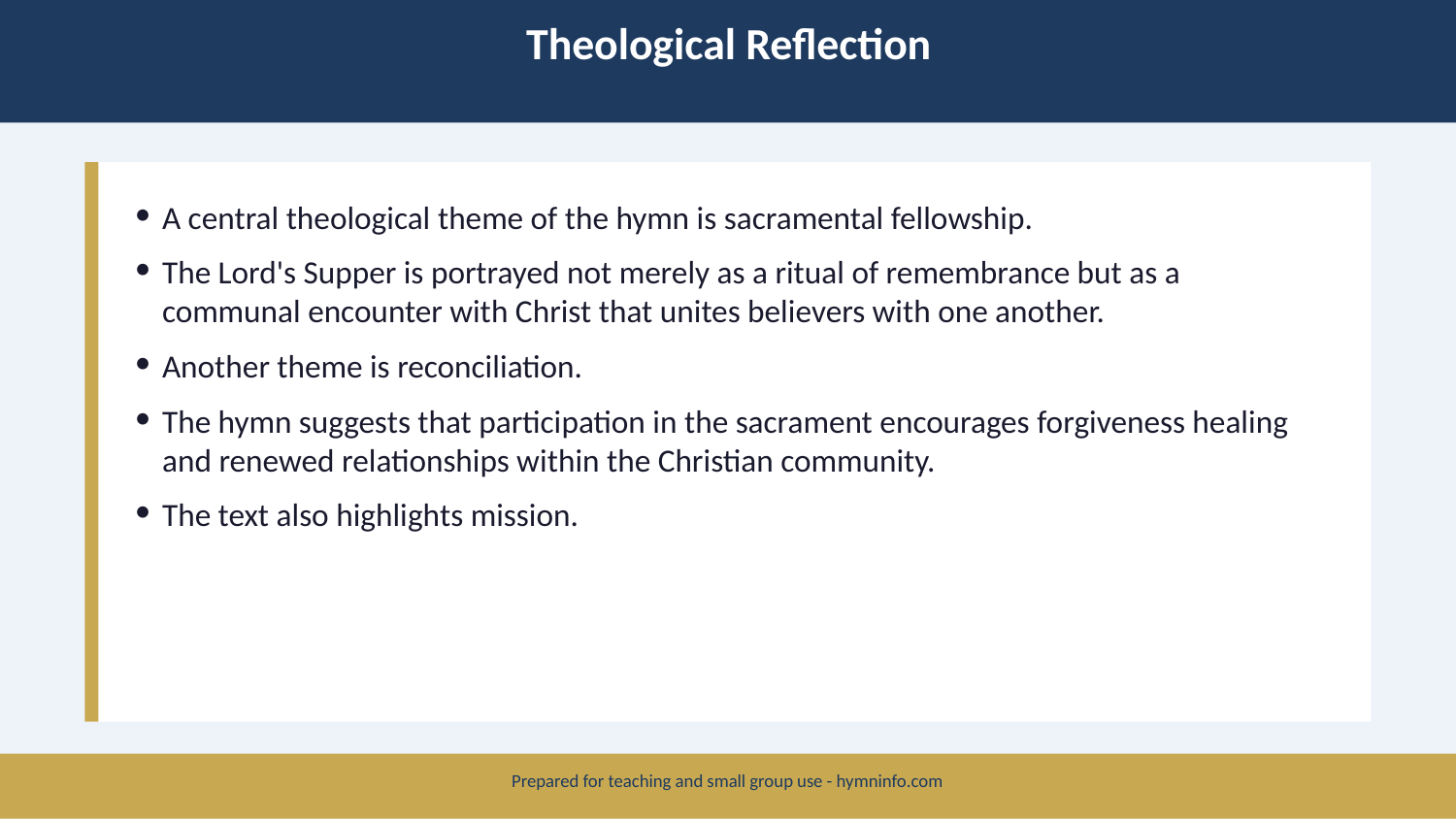

Theological Reflection

A central theological theme of the hymn is sacramental fellowship.
The Lord's Supper is portrayed not merely as a ritual of remembrance but as a communal encounter with Christ that unites believers with one another.
Another theme is reconciliation.
The hymn suggests that participation in the sacrament encourages forgiveness healing and renewed relationships within the Christian community.
The text also highlights mission.

Prepared for teaching and small group use - hymninfo.com